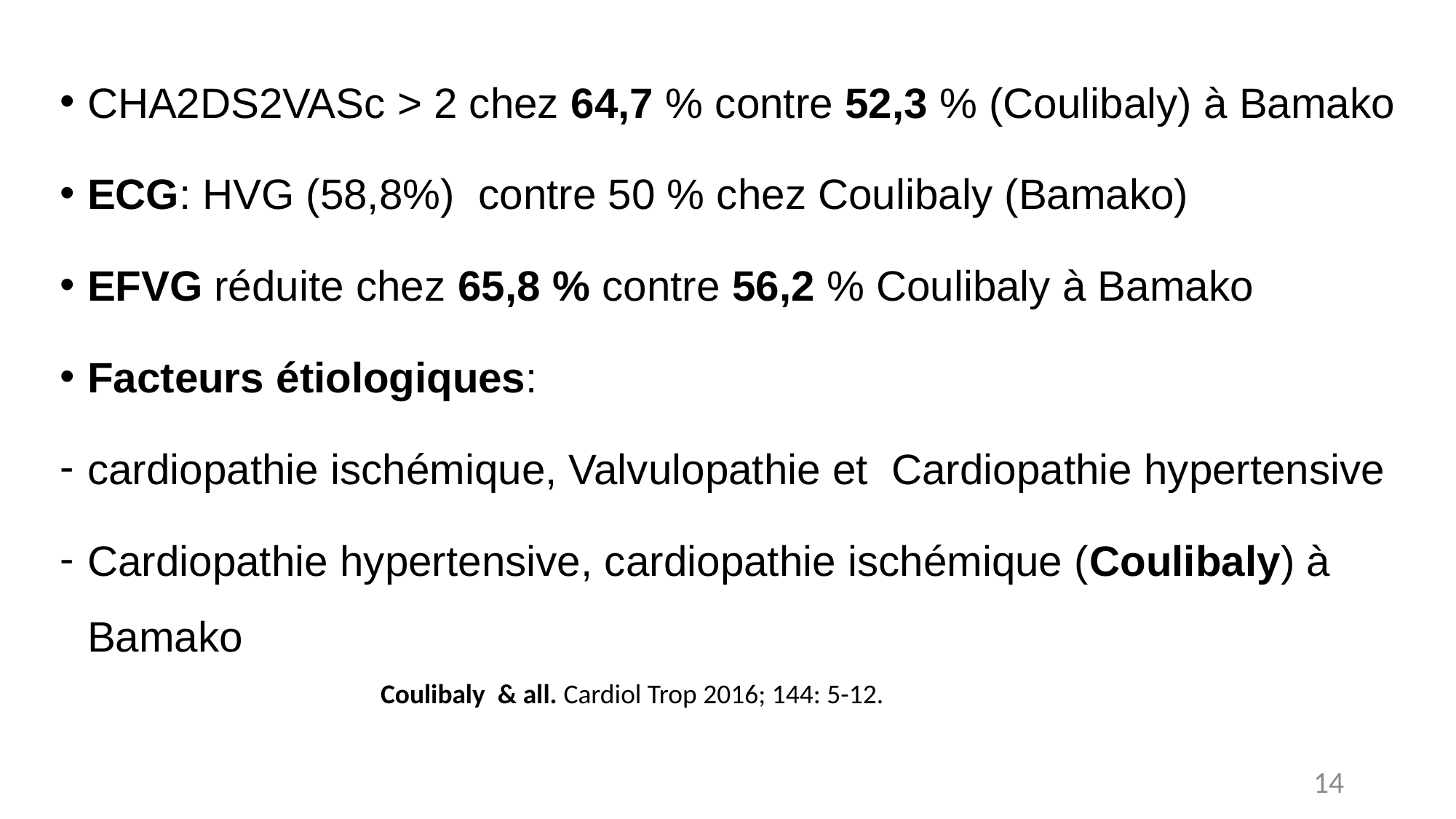

CHA2DS2VASc > 2 chez 64,7 % contre 52,3 % (Coulibaly) à Bamako
ECG: HVG (58,8%)  contre 50 % chez Coulibaly (Bamako)
EFVG réduite chez 65,8 % contre 56,2 % Coulibaly à Bamako
Facteurs étiologiques:
cardiopathie ischémique, Valvulopathie et  Cardiopathie hypertensive
Cardiopathie hypertensive, cardiopathie ischémique (Coulibaly) à Bamako

Coulibaly  & all. Cardiol Trop 2016; 144: 5-12.

14